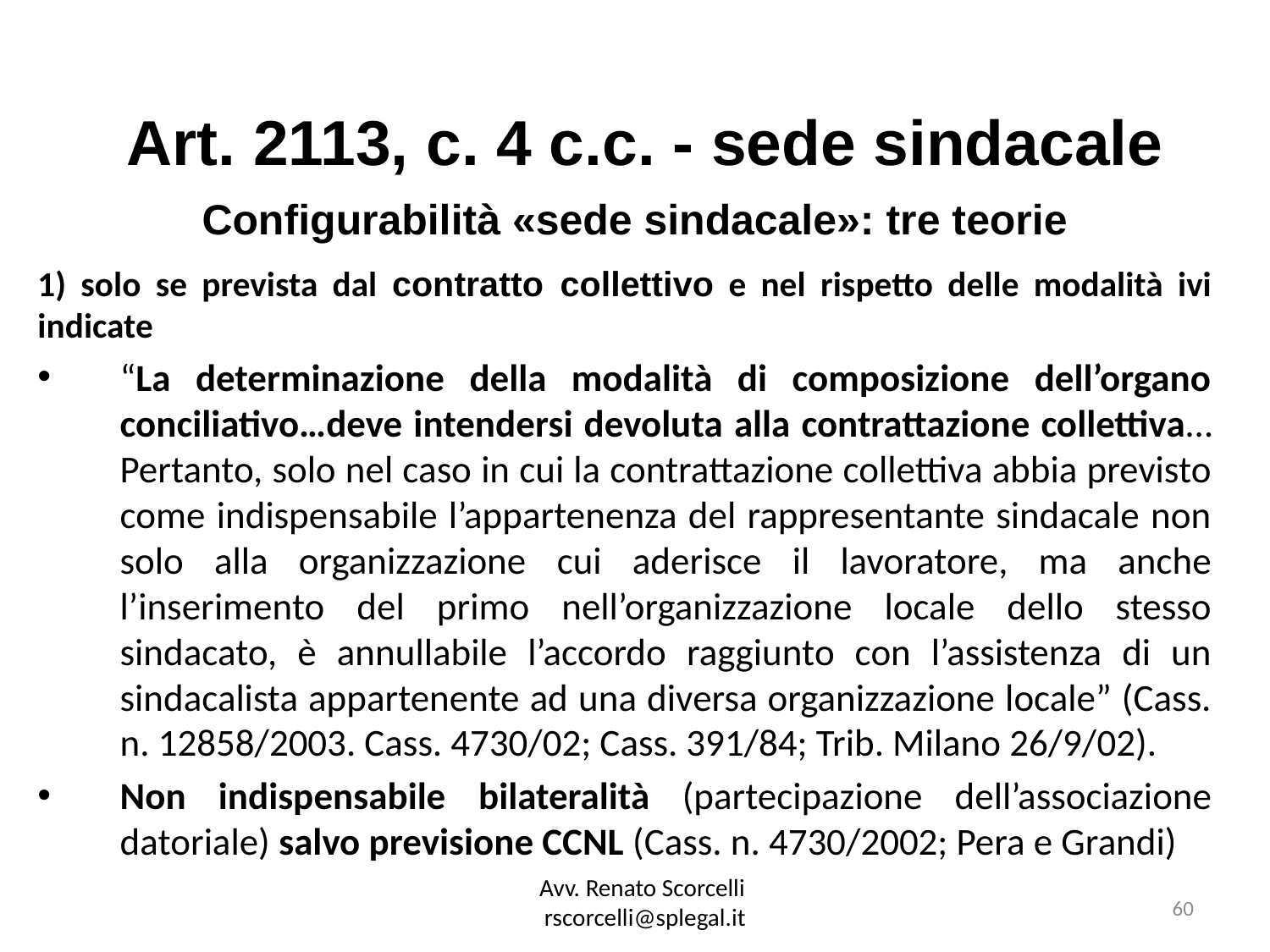

# Art. 2113, c. 4 c.c. - sede sindacale
Configurabilità «sede sindacale»: tre teorie

1) solo se prevista dal contratto collettivo e nel rispetto delle modalità ivi indicate
“La determinazione della modalità di composizione dell’organo conciliativo…deve intendersi devoluta alla contrattazione collettiva…Pertanto, solo nel caso in cui la contrattazione collettiva abbia previsto come indispensabile l’appartenenza del rappresentante sindacale non solo alla organizzazione cui aderisce il lavoratore, ma anche l’inserimento del primo nell’organizzazione locale dello stesso sindacato, è annullabile l’accordo raggiunto con l’assistenza di un sindacalista appartenente ad una diversa organizzazione locale” (Cass. n. 12858/2003. Cass. 4730/02; Cass. 391/84; Trib. Milano 26/9/02).
Non indispensabile bilateralità (partecipazione dell’associazione datoriale) salvo previsione CCNL (Cass. n. 4730/2002; Pera e Grandi)

Avv. Renato Scorcelli
rscorcelli@splegal.it
60